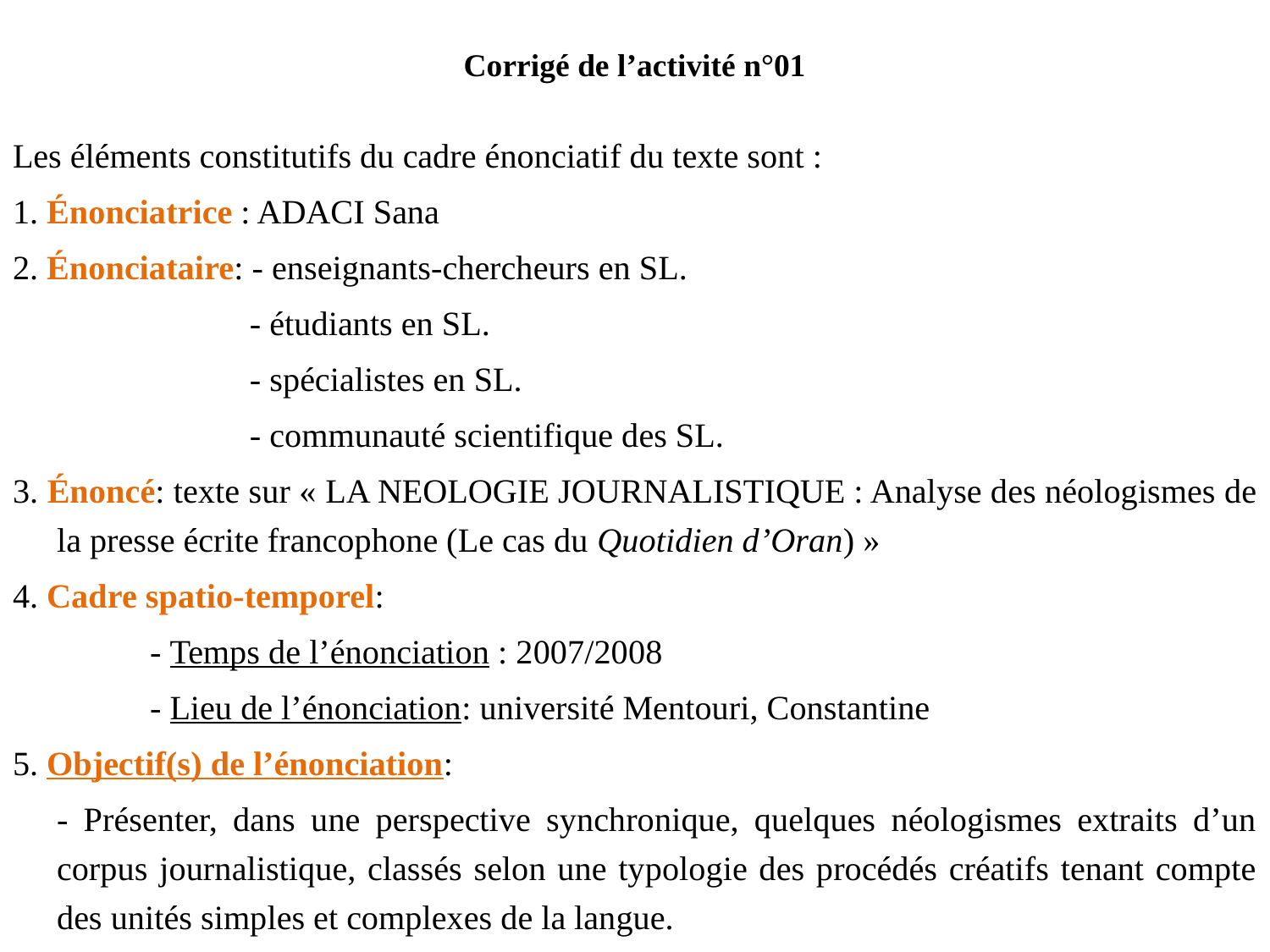

# Corrigé de l’activité n°01
Les éléments constitutifs du cadre énonciatif du texte sont :
1. Énonciatrice : ADACI Sana
2. Énonciataire: - enseignants-chercheurs en SL.
                            - étudiants en SL.
                            - spécialistes en SL.
                            - communauté scientifique des SL.
3. Énoncé: texte sur « LA NEOLOGIE JOURNALISTIQUE : Analyse des néologismes de la presse écrite francophone (Le cas du Quotidien d’Oran) »
4. Cadre spatio-temporel:
	           - Temps de l’énonciation : 2007/2008
	           - Lieu de l’énonciation: université Mentouri, Constantine
5. Objectif(s) de l’énonciation:
	- Présenter, dans une perspective synchronique, quelques néologismes extraits d’un corpus journalistique, classés selon une typologie des procédés créatifs tenant compte des unités simples et complexes de la langue.